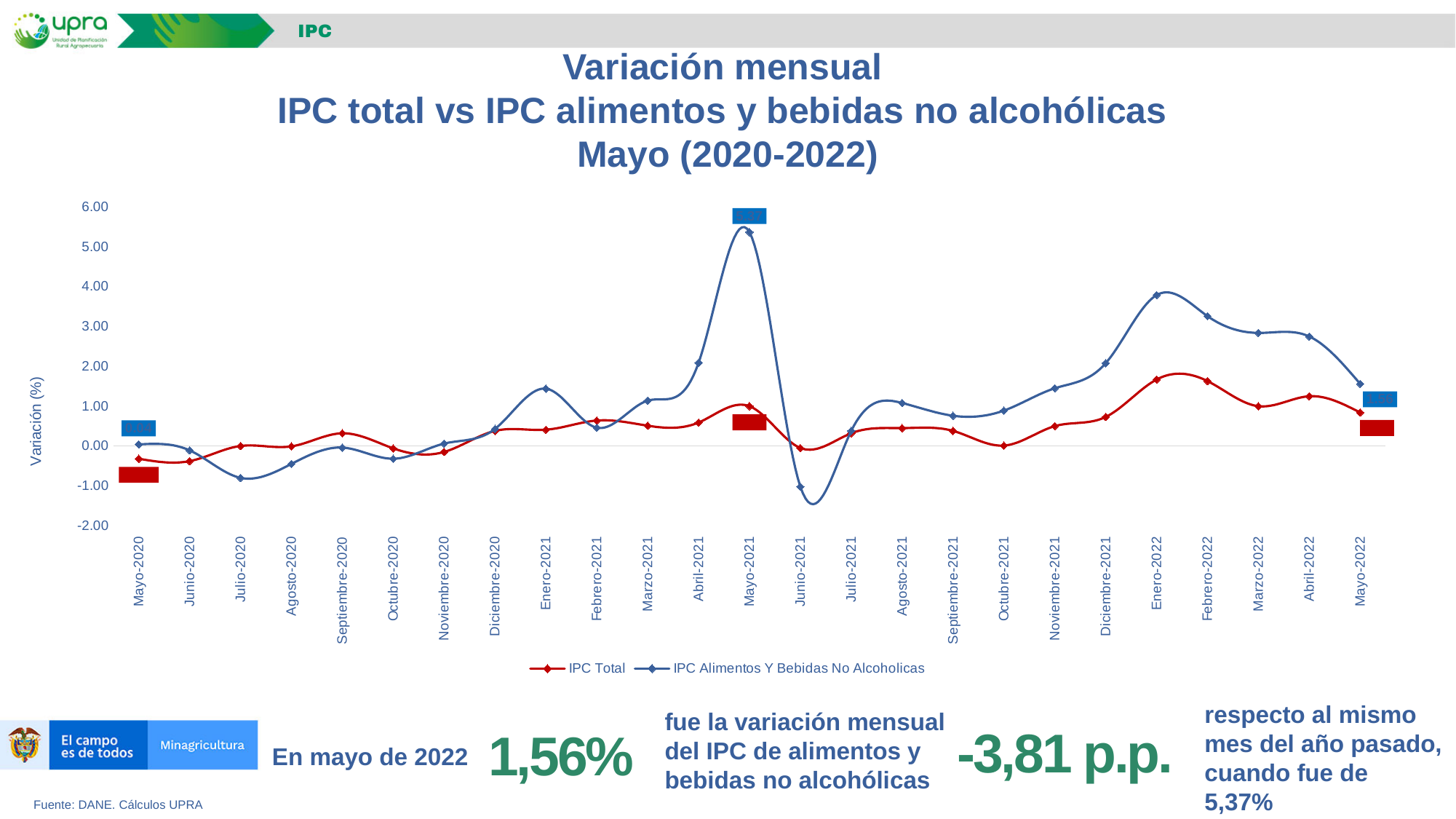

IPC
Variación mensual
IPC total vs IPC alimentos y bebidas no alcohólicas
Mayo (2020-2022)

### Chart

| Category | IPC Total | IPC Alimentos Y Bebidas No Alcoholicas |
|---|---|---|
| Mayo-2020 | -0.32 | 0.04 |
| Junio-2020 | -0.38 | -0.11 |
| Julio-2020 | 0.0 | -0.8 |
| Agosto-2020 | -0.01 | -0.45 |
| Septiembre-2020 | 0.32 | -0.04 |
| Octubre-2020 | -0.06 | -0.32 |
| Noviembre-2020 | -0.15 | 0.06 |
| Diciembre-2020 | 0.38 | 0.43 |
| Enero-2021 | 0.41 | 1.44 |
| Febrero-2021 | 0.64 | 0.46 |
| Marzo-2021 | 0.51 | 1.14 |
| Abril-2021 | 0.59 | 2.09 |
| Mayo-2021 | 1.0 | 5.37 |
| Junio-2021 | -0.05 | -1.02 |
| Julio-2021 | 0.32 | 0.38 |
| Agosto-2021 | 0.45 | 1.08 |
| Septiembre-2021 | 0.38 | 0.76 |
| Octubre-2021 | 0.01 | 0.89 |
| Noviembre-2021 | 0.5 | 1.45 |
| Diciembre-2021 | 0.73 | 2.08 |
| Enero-2022 | 1.67 | 3.79 |
| Febrero-2022 | 1.63 | 3.26 |
| Marzo-2022 | 1.0 | 2.84 |
| Abril-2022 | 1.25 | 2.75 |
| Mayo-2022 | 0.84 | 1.56 |
respecto al mismo mes del año pasado, cuando fue de 5,37%
fue la variación mensual del IPC de alimentos y bebidas no alcohólicas
-3,81 p.p.
1,56%
En mayo de 2022
Fuente: DANE. Cálculos UPRA